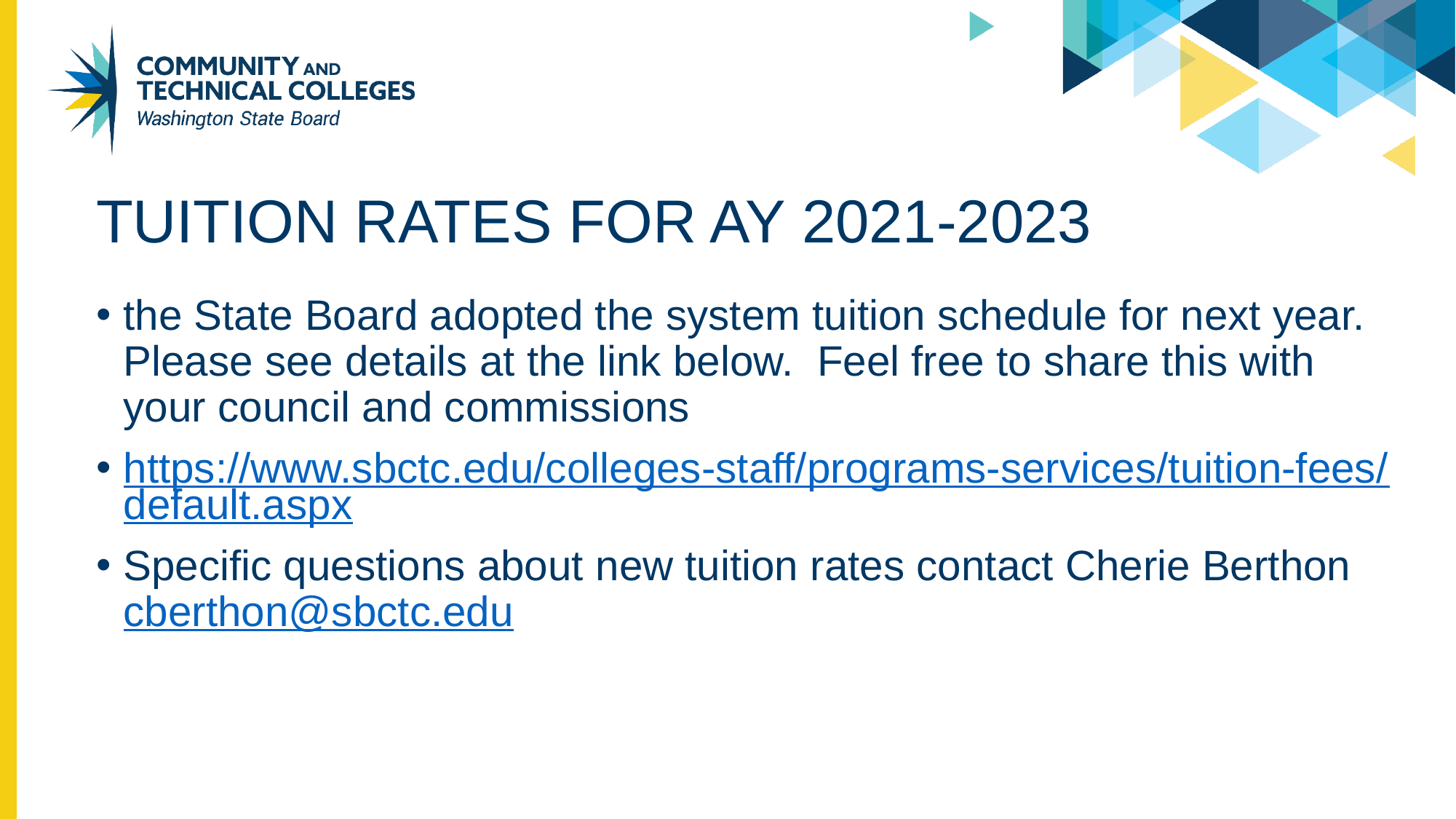

# Tuition Rates for AY 2021-2023
the State Board adopted the system tuition schedule for next year. Please see details at the link below.  Feel free to share this with your council and commissions
https://www.sbctc.edu/colleges-staff/programs-services/tuition-fees/default.aspx
Specific questions about new tuition rates contact Cherie Berthon cberthon@sbctc.edu